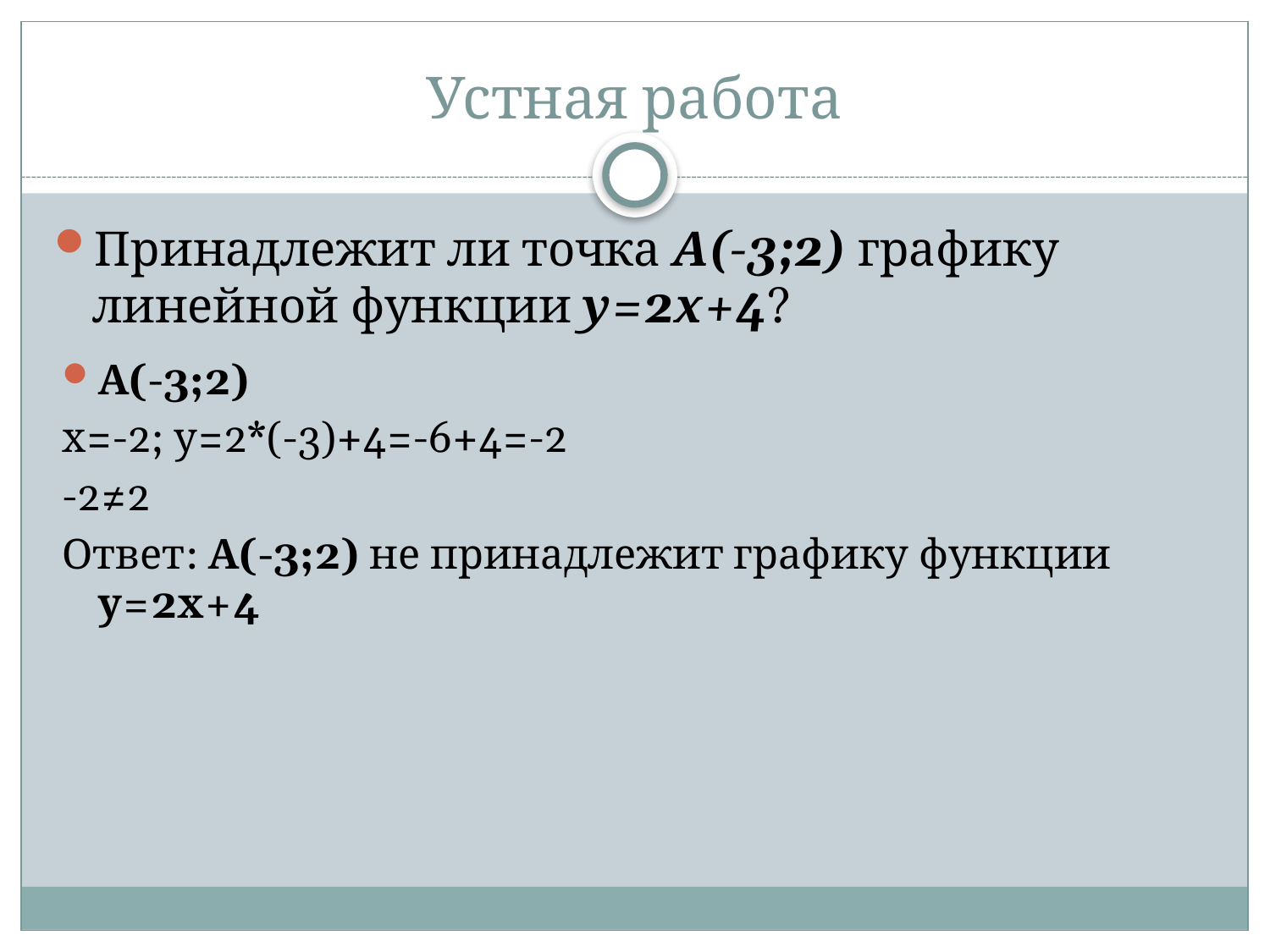

# Устная работа
Принадлежит ли точка А(-3;2) графику линейной функции у=2х+4?

А(-3;2)
х=-2; у=2*(-3)+4=-6+4=-2
-2≠2
Ответ: А(-3;2) не принадлежит графику функции у=2х+4